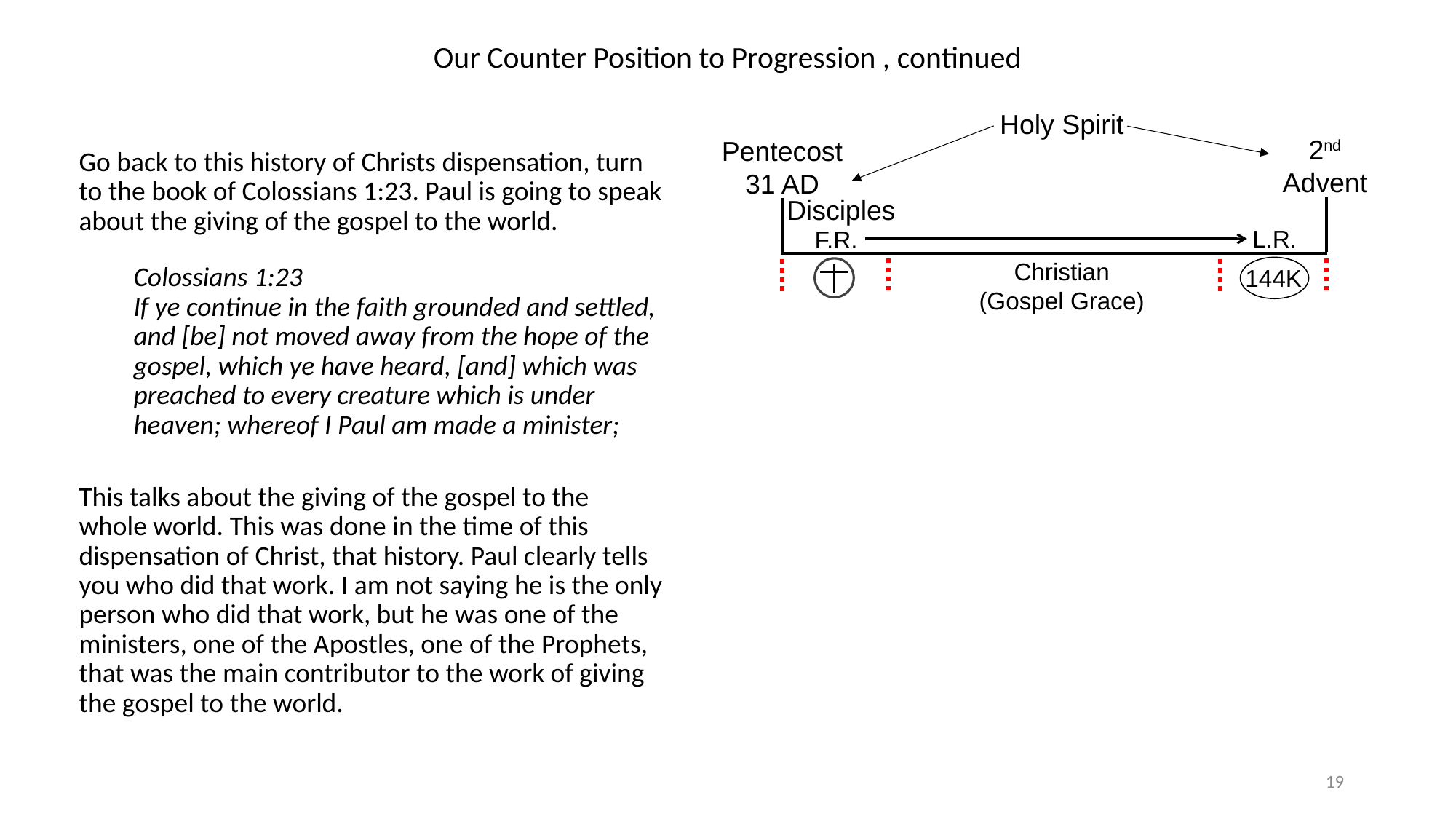

# Our Counter Position to Progression , continued
Holy Spirit
2nd Advent
Pentecost
31 AD
Go back to this history of Christs dispensation, turn to the book of Colossians 1:23. Paul is going to speak about the giving of the gospel to the world.
Colossians 1:23
If ye continue in the faith grounded and settled, and [be] not moved away from the hope of the gospel, which ye have heard, [and] which was preached to every creature which is under heaven; whereof I Paul am made a minister;
This talks about the giving of the gospel to the whole world. This was done in the time of this dispensation of Christ, that history. Paul clearly tells you who did that work. I am not saying he is the only person who did that work, but he was one of the ministers, one of the Apostles, one of the Prophets, that was the main contributor to the work of giving the gospel to the world.
Disciples
L.R.
F.R.
Christian
(Gospel Grace)

144K

19